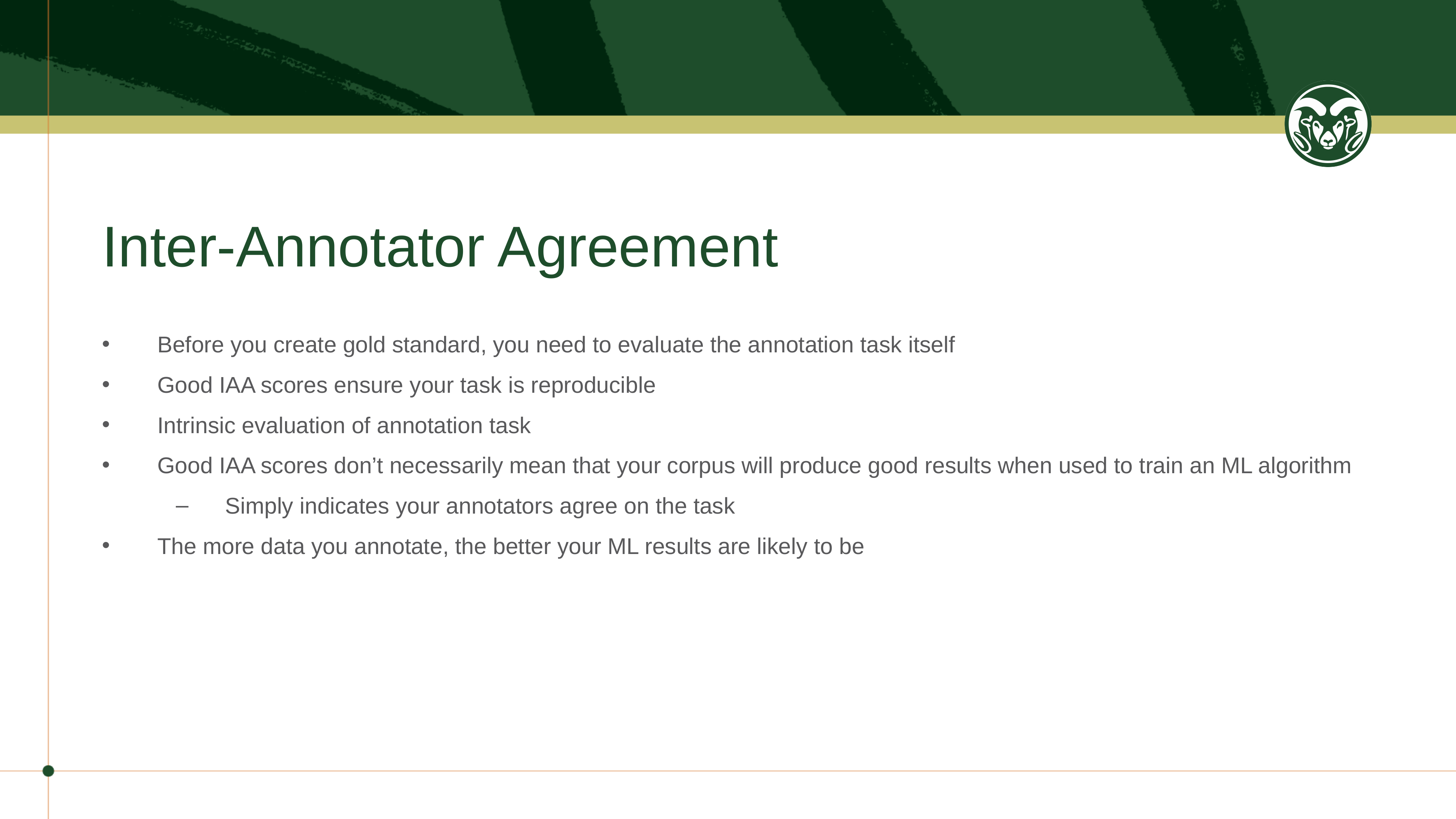

# Inter-Annotator Agreement
Before you create gold standard, you need to evaluate the annotation task itself
Good IAA scores ensure your task is reproducible
Intrinsic evaluation of annotation task
Good IAA scores don’t necessarily mean that your corpus will produce good results when used to train an ML algorithm
Simply indicates your annotators agree on the task
The more data you annotate, the better your ML results are likely to be